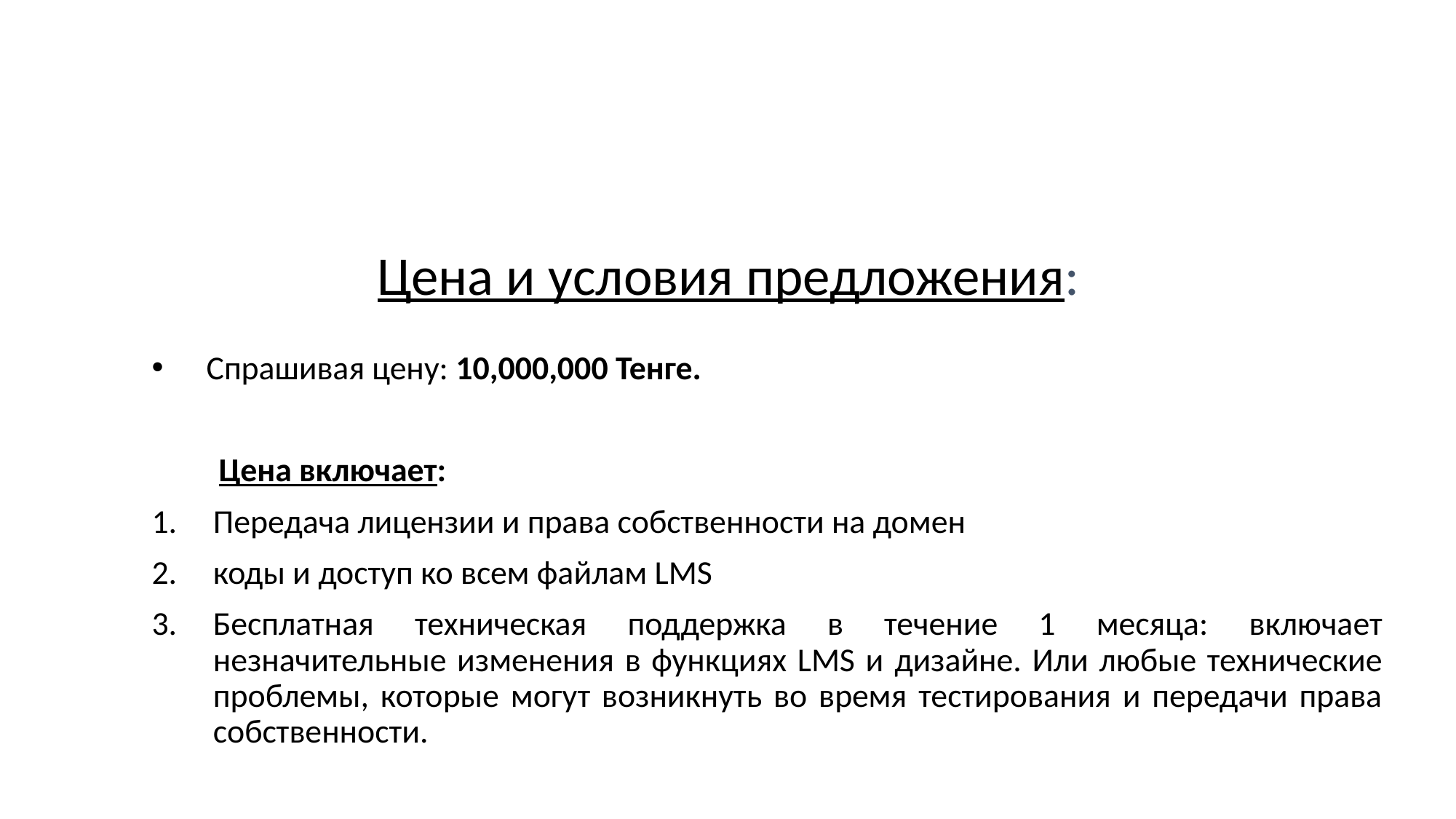

# Цена и условия предложения:
Спрашивая цену: 10,000,000 Тенге.

         Цена включает:
Передача лицензии и права собственности на домен
коды и доступ ко всем файлам LMS
Бесплатная техническая поддержка в течение 1 месяца: включает незначительные изменения в функциях LMS и дизайне. Или любые технические проблемы, которые могут возникнуть во время тестирования и передачи права собственности.